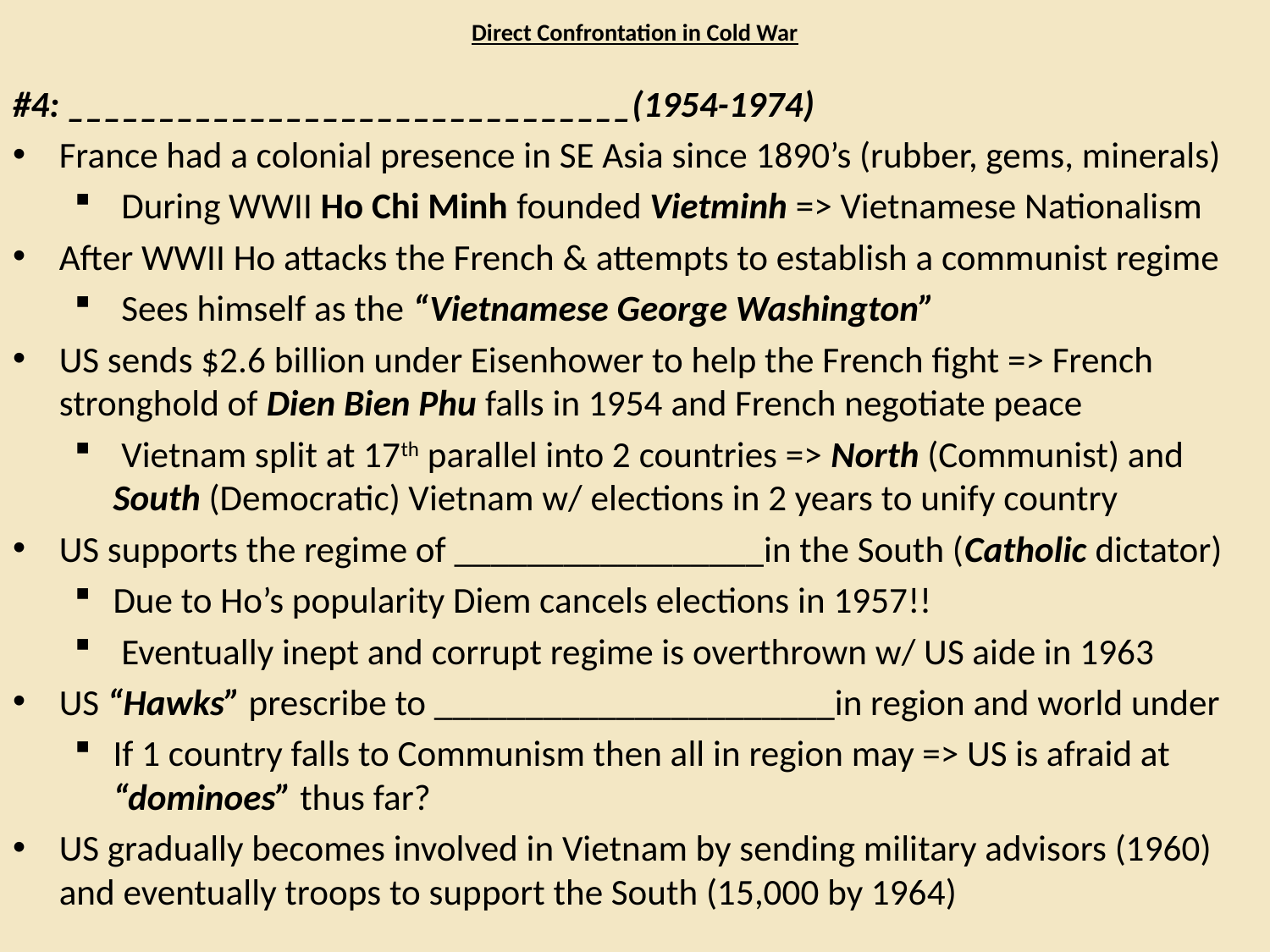

# Direct Confrontation in Cold War
#4: _______________________________(1954-1974)
France had a colonial presence in SE Asia since 1890’s (rubber, gems, minerals)
 During WWII Ho Chi Minh founded Vietminh => Vietnamese Nationalism
After WWII Ho attacks the French & attempts to establish a communist regime
 Sees himself as the “Vietnamese George Washington”
US sends $2.6 billion under Eisenhower to help the French fight => French stronghold of Dien Bien Phu falls in 1954 and French negotiate peace
 Vietnam split at 17th parallel into 2 countries => North (Communist) and South (Democratic) Vietnam w/ elections in 2 years to unify country
US supports the regime of _________________in the South (Catholic dictator)
Due to Ho’s popularity Diem cancels elections in 1957!!
 Eventually inept and corrupt regime is overthrown w/ US aide in 1963
US “Hawks” prescribe to ______________________in region and world under
If 1 country falls to Communism then all in region may => US is afraid at “dominoes” thus far?
US gradually becomes involved in Vietnam by sending military advisors (1960) and eventually troops to support the South (15,000 by 1964)